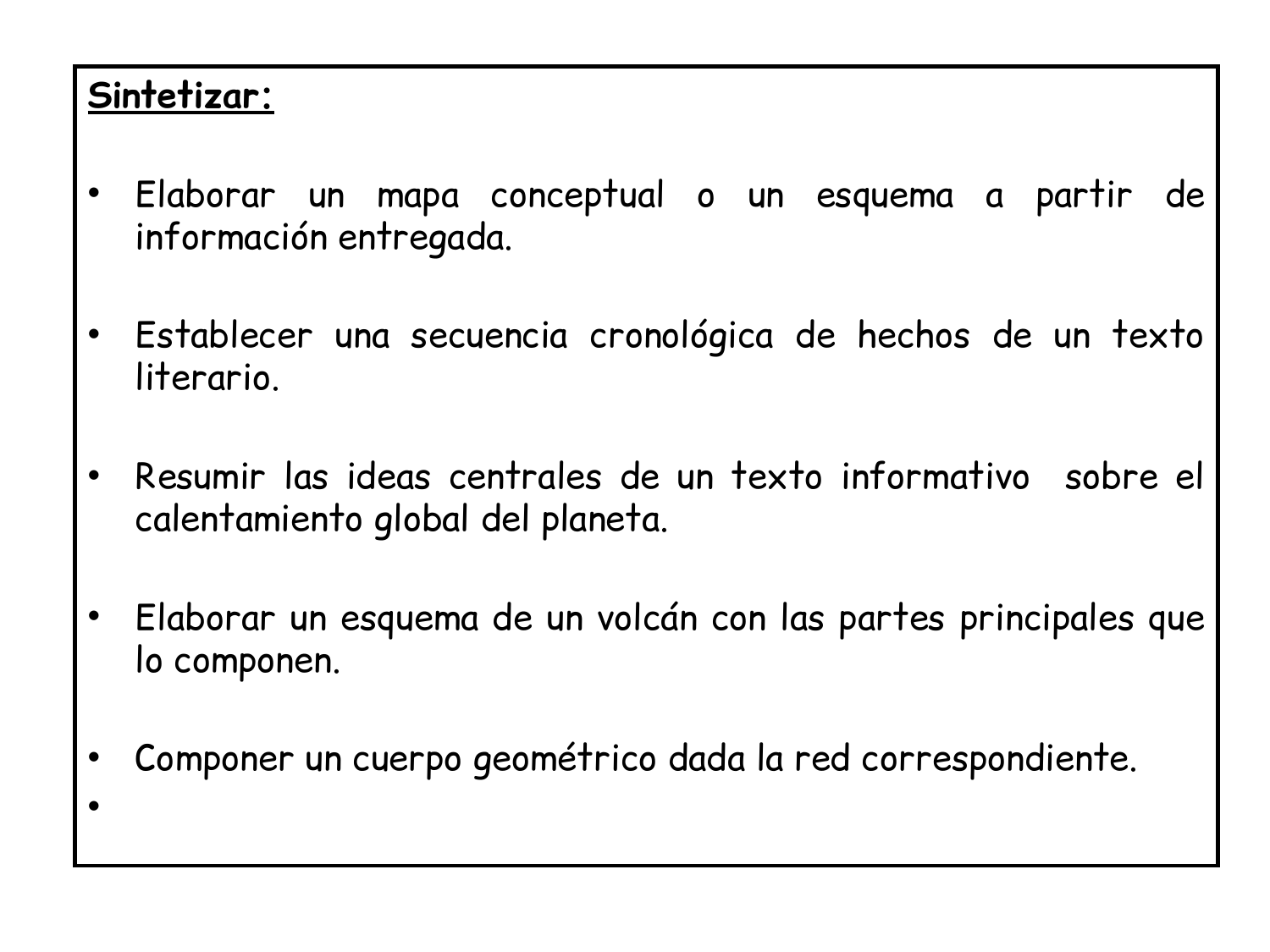

Sintetizar:

Elaborar un mapa conceptual o un esquema a partir de información entregada.

Establecer una secuencia cronológica de hechos de un texto literario.

Resumir las ideas centrales de un texto informativo  sobre el calentamiento global del planeta.

Elaborar un esquema de un volcán con las partes principales que lo componen.

Componer un cuerpo geométrico dada la red correspondiente.